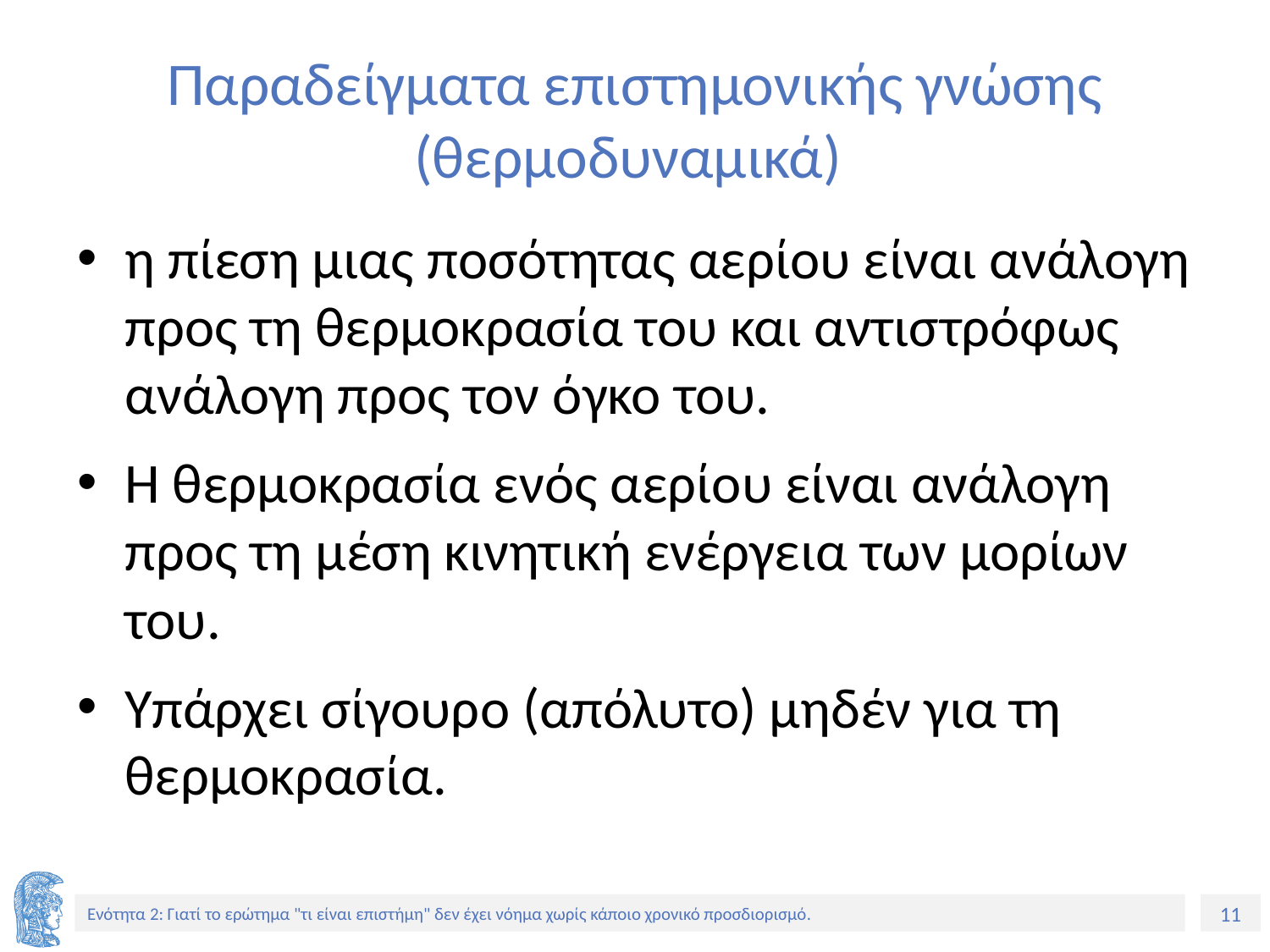

# Παραδείγματα επιστημονικής γνώσης (θερμοδυναμικά)
η πίεση μιας ποσότητας αερίου είναι ανάλογη προς τη θερμοκρασία του και αντιστρόφως ανάλογη προς τον όγκο του.
Η θερμοκρασία ενός αερίου είναι ανάλογη προς τη μέση κινητική ενέργεια των μορίων του.
Υπάρχει σίγουρο (απόλυτο) μηδέν για τη θερμοκρασία.